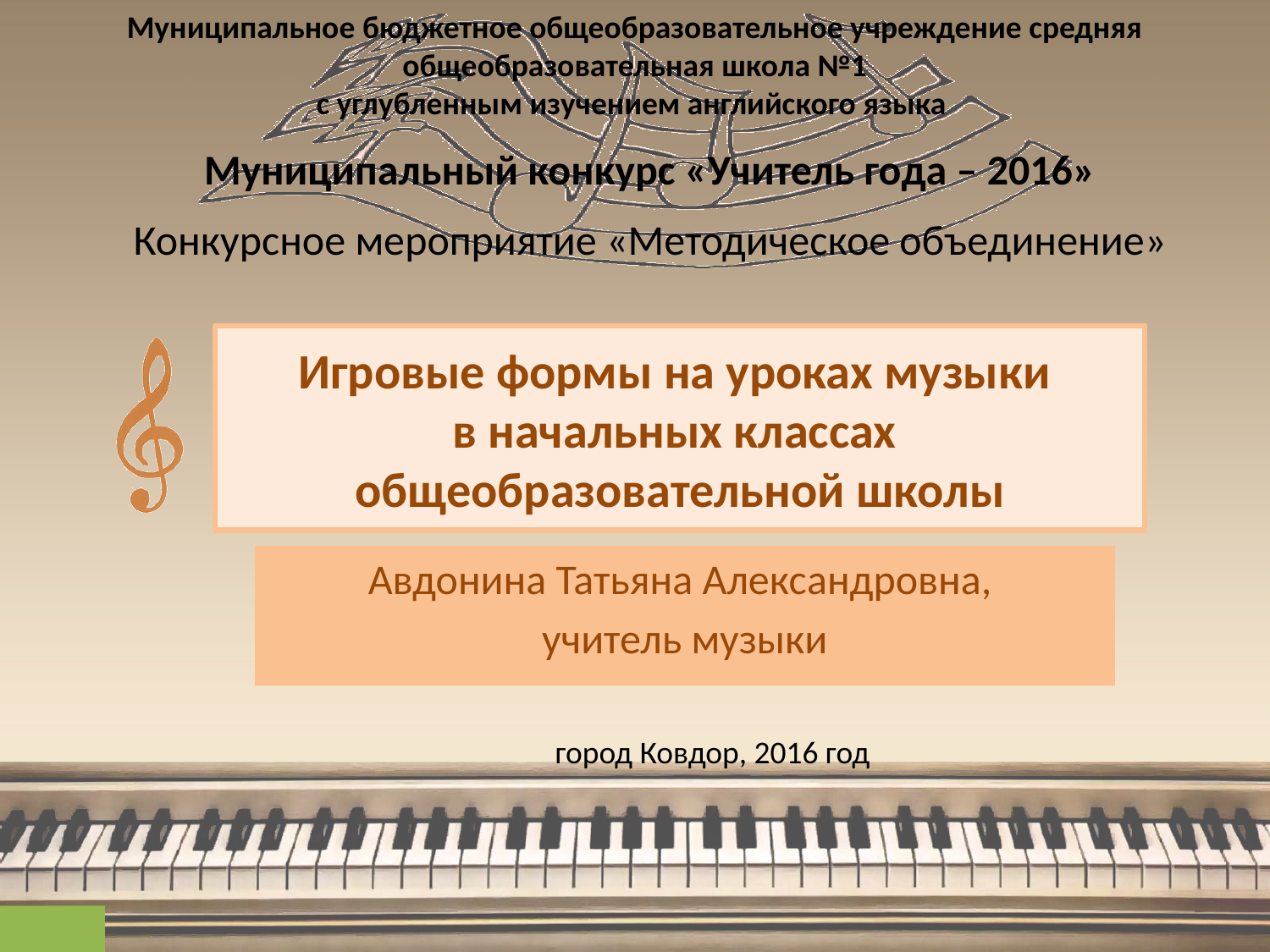

Муниципальное бюджетное общеобразовательное учреждение средняя общеобразовательная школа №1
с углубленным изучением английского языка
Муниципальный конкурс «Учитель года – 2016»
Конкурсное мероприятие «Методическое объединение»
# Игровые формы на уроках музыки в начальных классах общеобразовательной школы
Авдонина Татьяна Александровна,
учитель музыки
город Ковдор, 2016 год